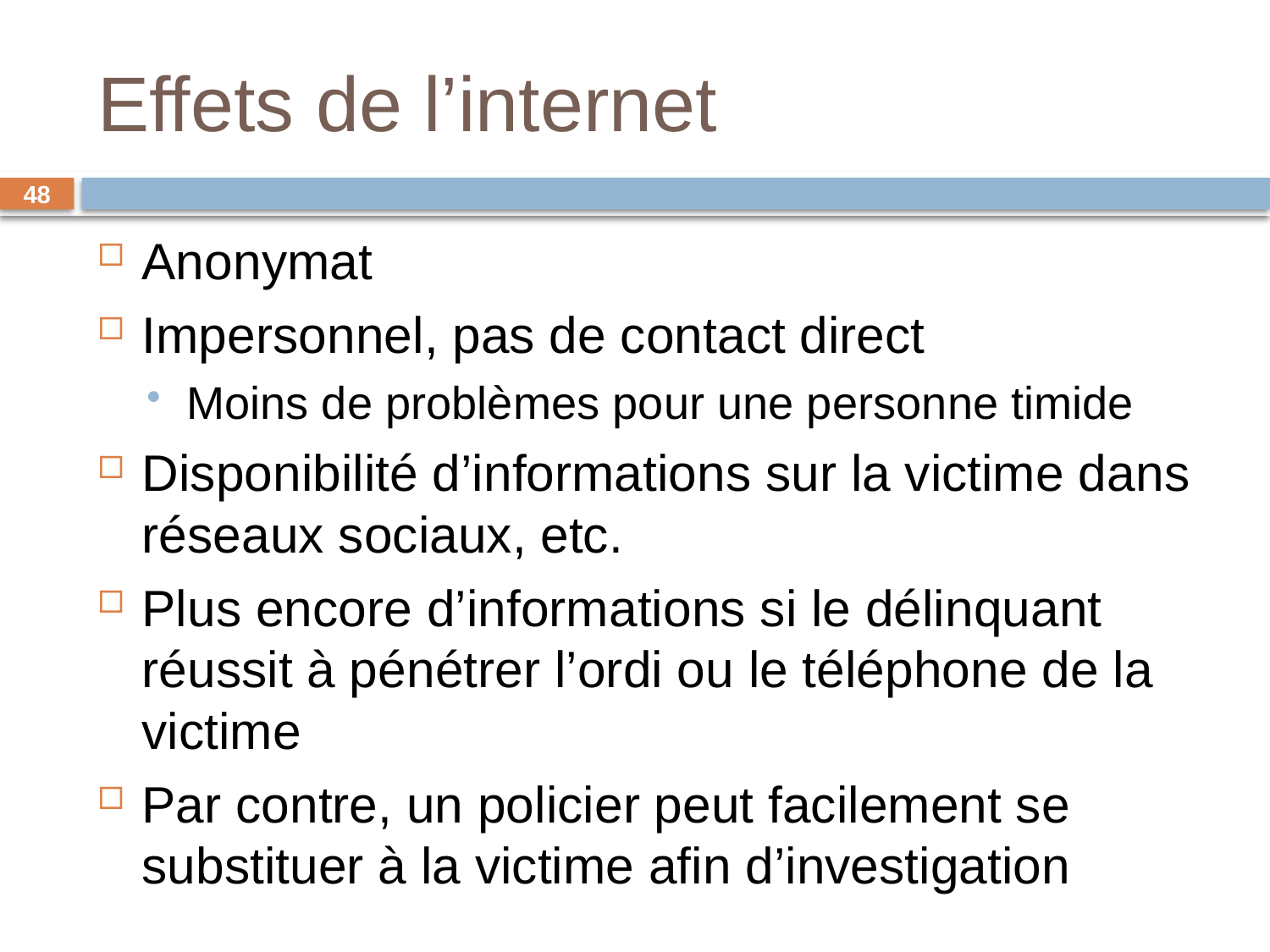

# Effets de l’internet
48
Anonymat
Impersonnel, pas de contact direct
Moins de problèmes pour une personne timide
Disponibilité d’informations sur la victime dans réseaux sociaux, etc.
Plus encore d’informations si le délinquant réussit à pénétrer l’ordi ou le téléphone de la victime
Par contre, un policier peut facilement se substituer à la victime afin d’investigation